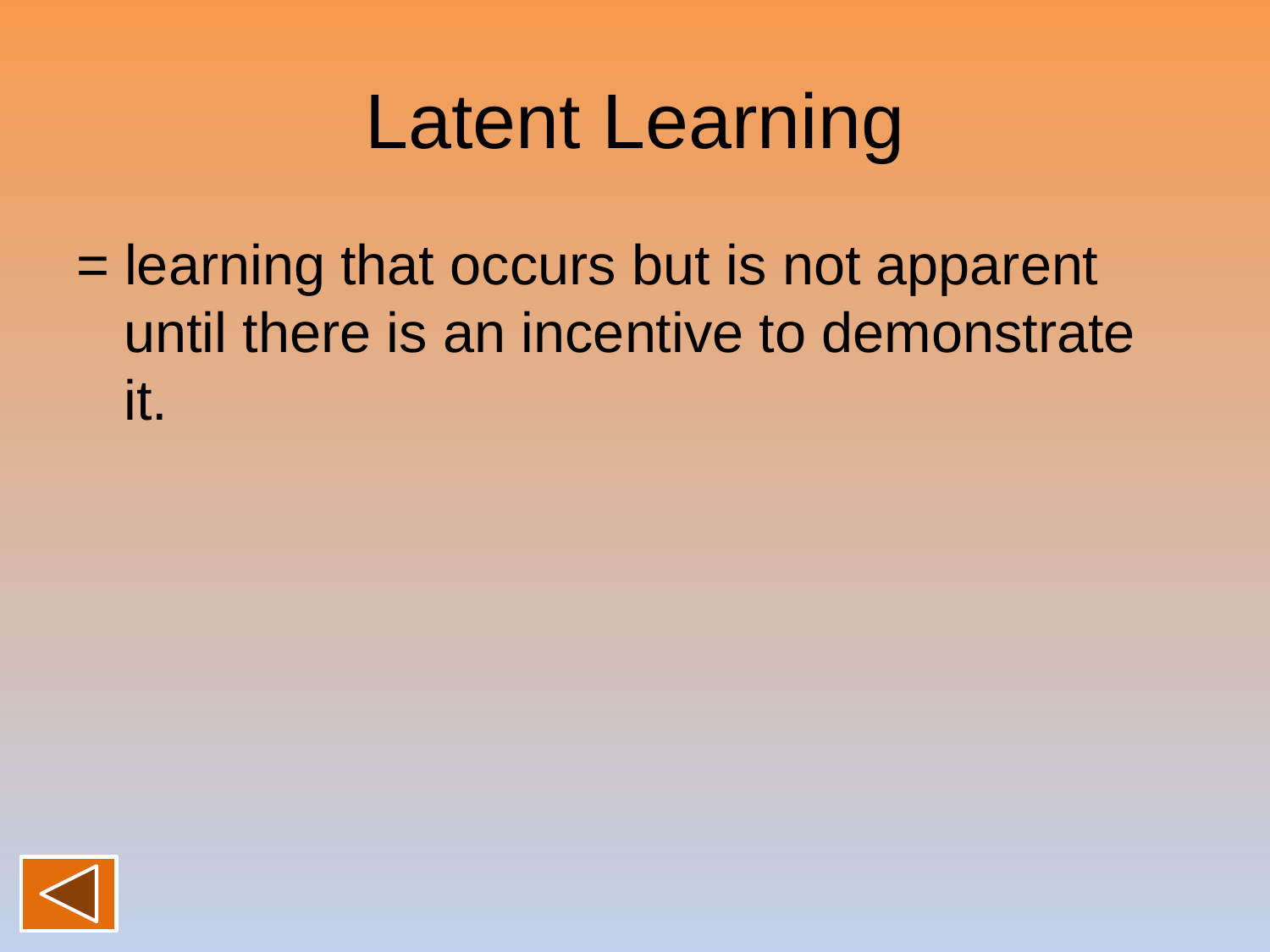

# Latent Learning
= learning that occurs but is not apparent until there is an incentive to demonstrate it.